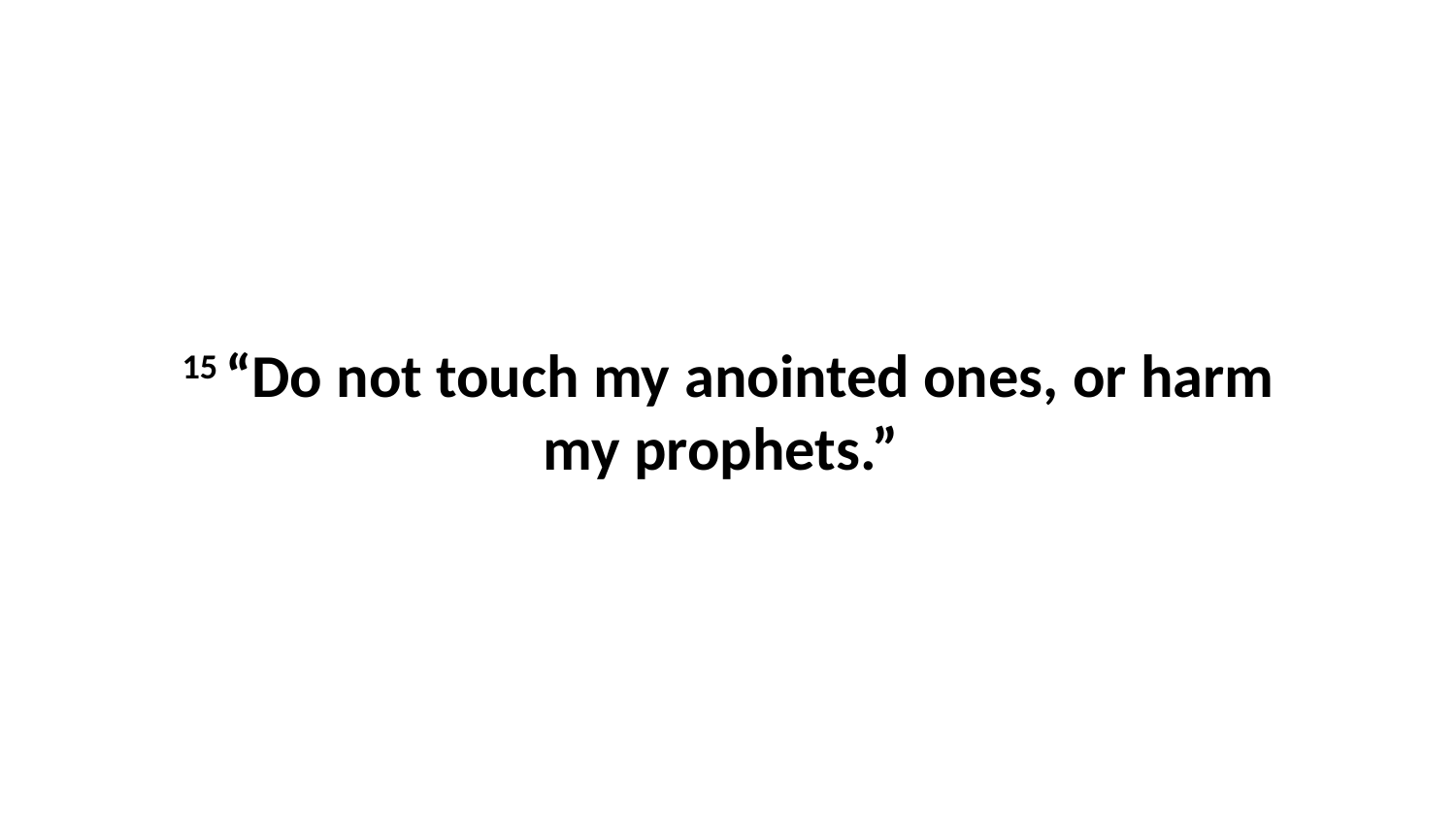

15 “Do not touch my anointed ones, or harm my prophets.”